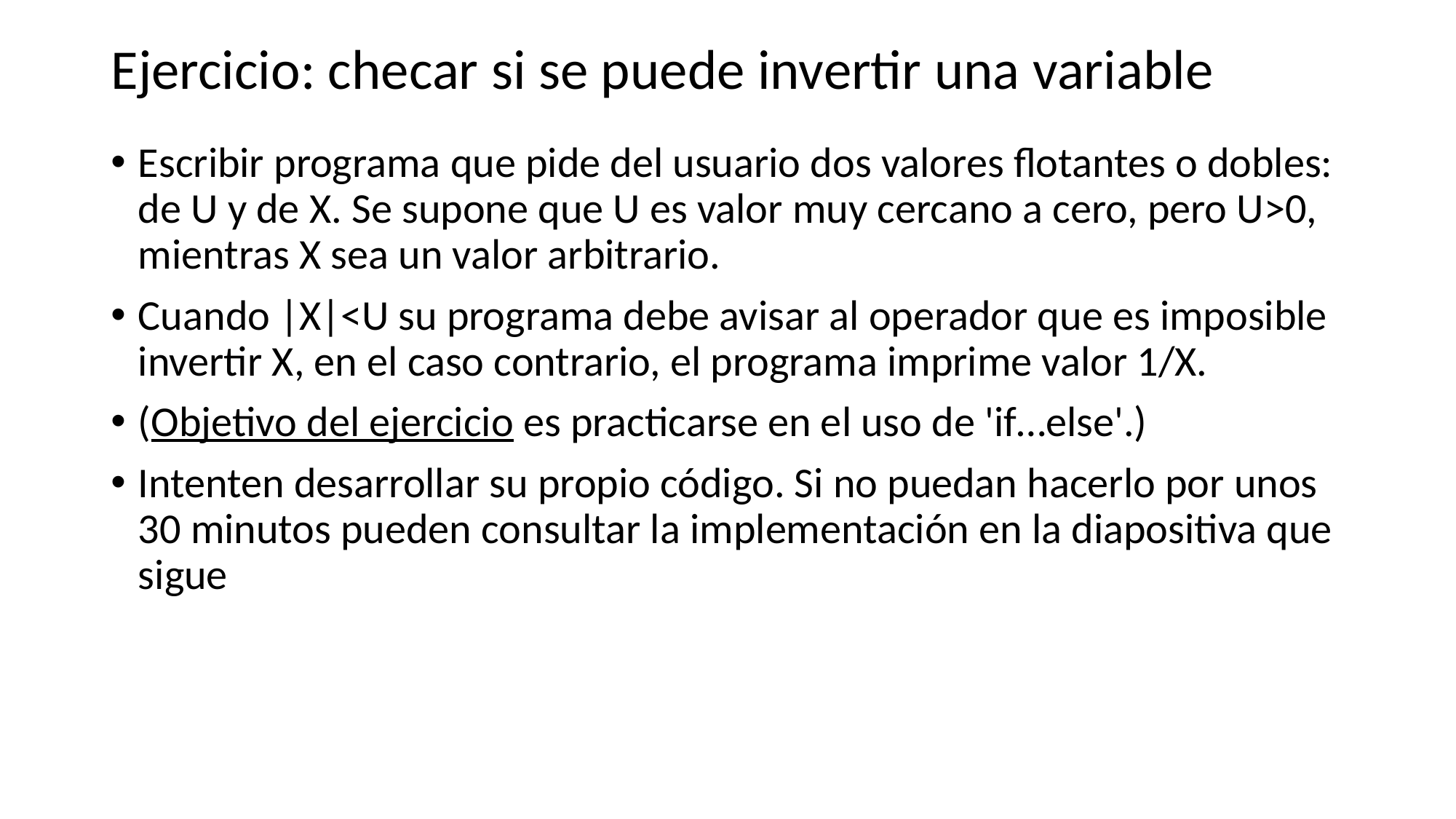

# Ejercicio: checar si se puede invertir una variable
Escribir programa que pide del usuario dos valores flotantes o dobles: de U y de X. Se supone que U es valor muy cercano a cero, pero U>0, mientras X sea un valor arbitrario.
Cuando |X|<U su programa debe avisar al operador que es imposible invertir X, en el caso contrario, el programa imprime valor 1/X.
(Objetivo del ejercicio es practicarse en el uso de 'if…else'.)
Intenten desarrollar su propio código. Si no puedan hacerlo por unos 30 minutos pueden consultar la implementación en la diapositiva que sigue